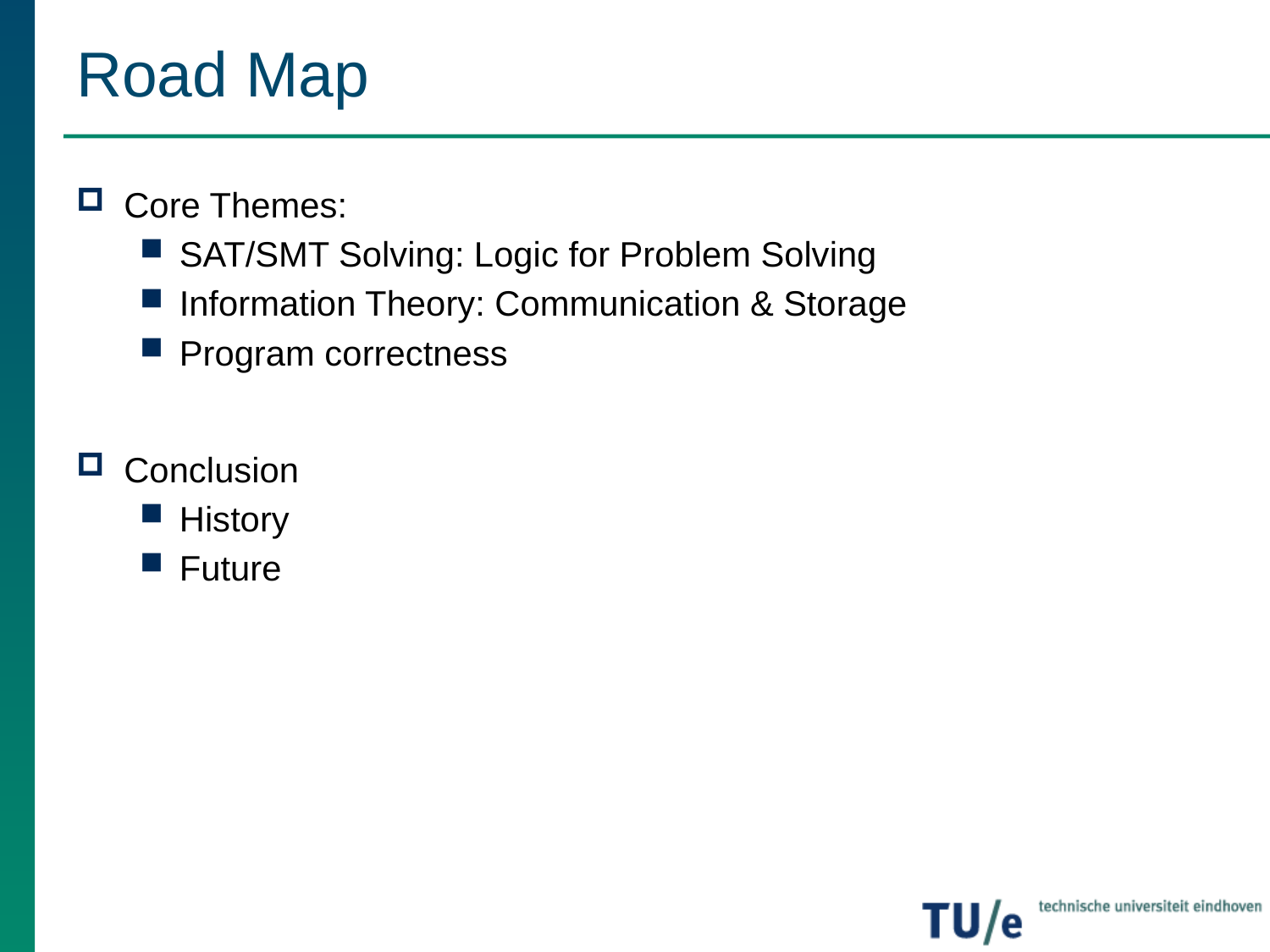

# Road Map
Core Themes:
SAT/SMT Solving: Logic for Problem Solving
Information Theory: Communication & Storage
Program correctness

Conclusion
History
Future